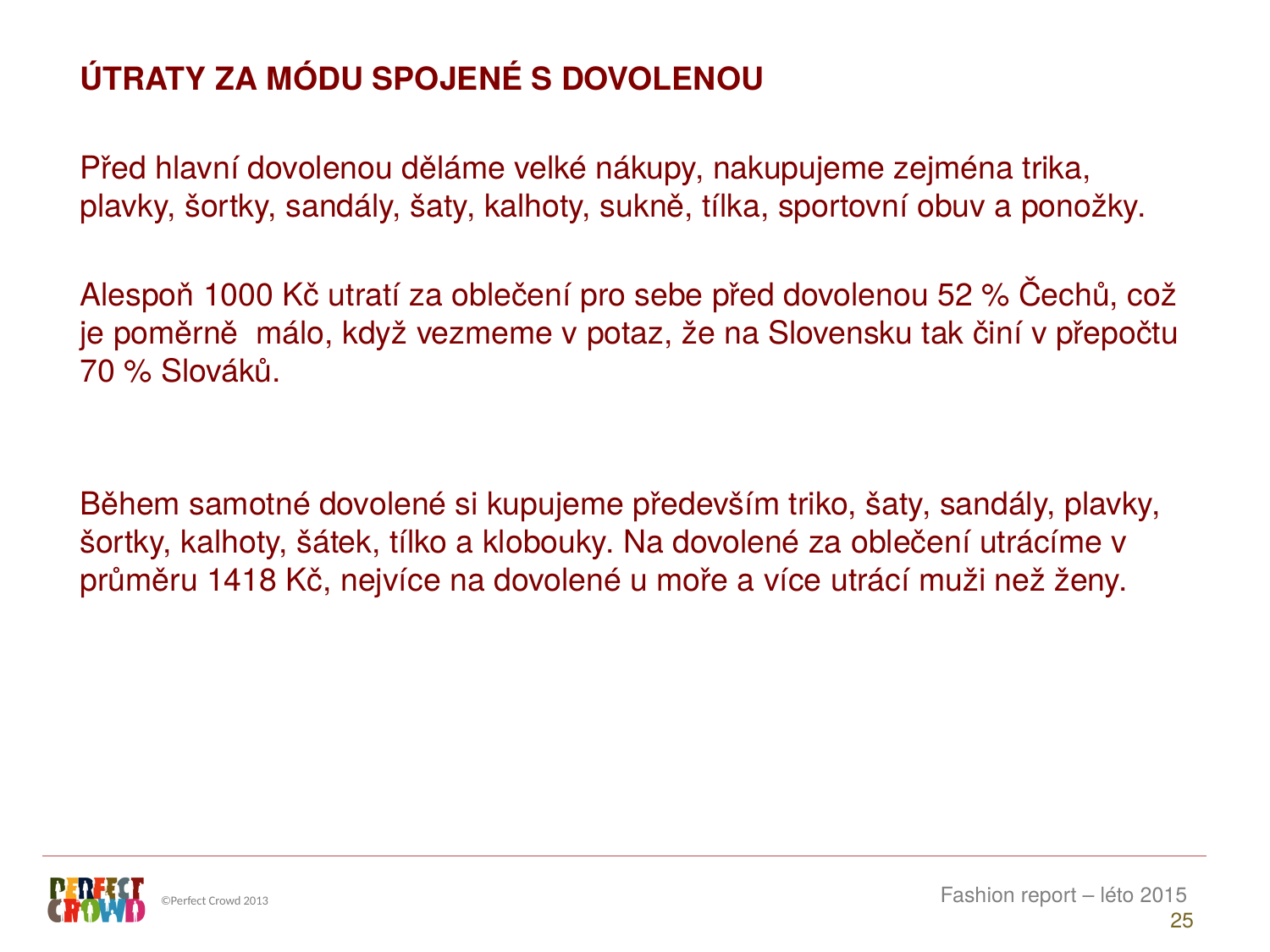

ÚTRATY ZA MÓDU SPOJENÉ S DOVOLENOU

Před hlavní dovolenou děláme velké nákupy, nakupujeme zejména trika, plavky, šortky, sandály, šaty, kalhoty, sukně, tílka, sportovní obuv a ponožky.

Alespoň 1000 Kč utratí za oblečení pro sebe před dovolenou 52 % Čechů, což je poměrně  málo, když vezmeme v potaz, že na Slovensku tak činí v přepočtu 70 % Slováků.

Během samotné dovolené si kupujeme především triko, šaty, sandály, plavky, šortky, kalhoty, šátek, tílko a klobouky. Na dovolené za oblečení utrácíme v průměru 1418 Kč, nejvíce na dovolené u moře a více utrácí muži než ženy.